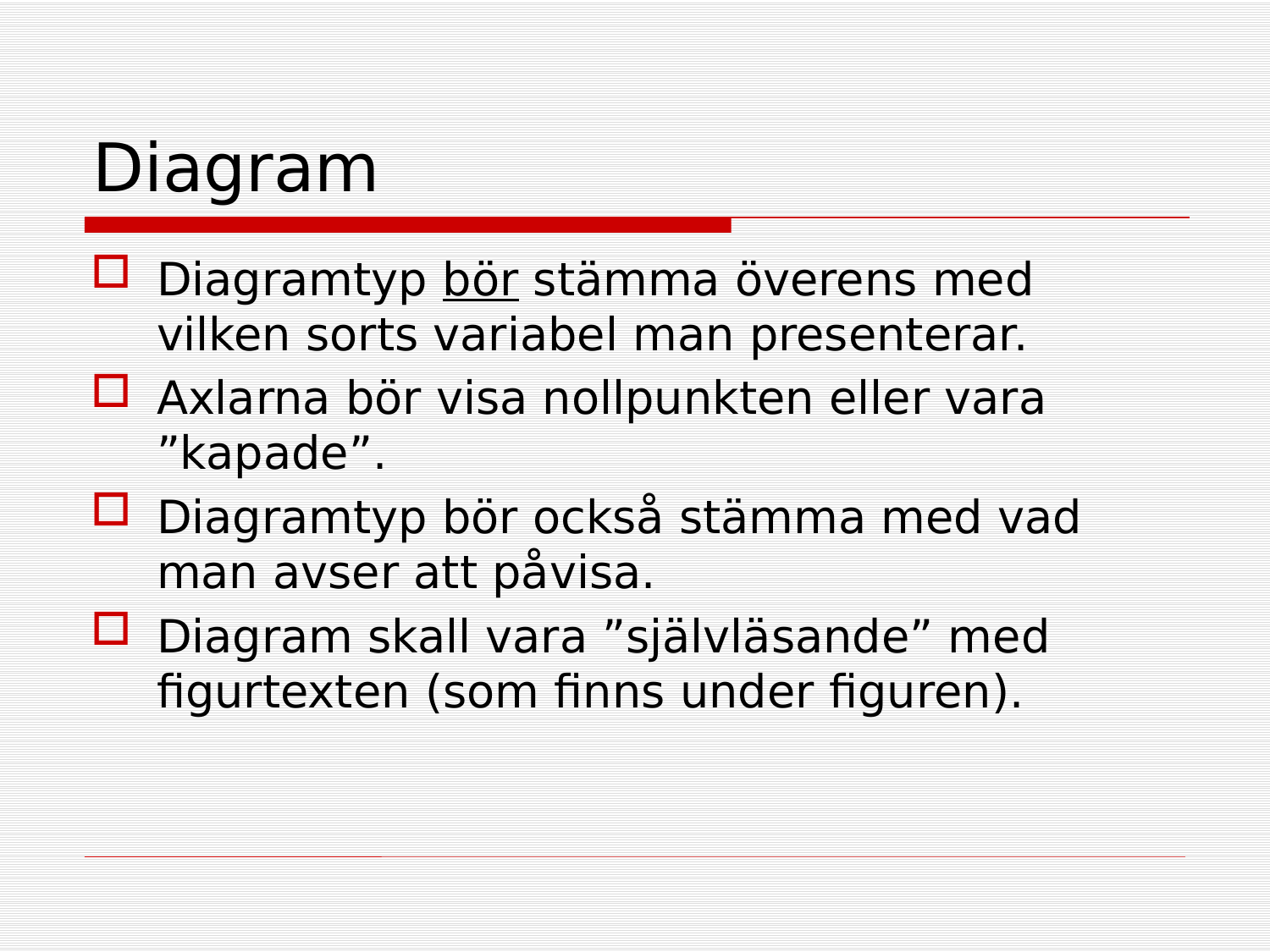

# Diagram
Diagramtyp bör stämma överens med vilken sorts variabel man presenterar.
Axlarna bör visa nollpunkten eller vara ”kapade”.
Diagramtyp bör också stämma med vad man avser att påvisa.
Diagram skall vara ”självläsande” med figurtexten (som finns under figuren).